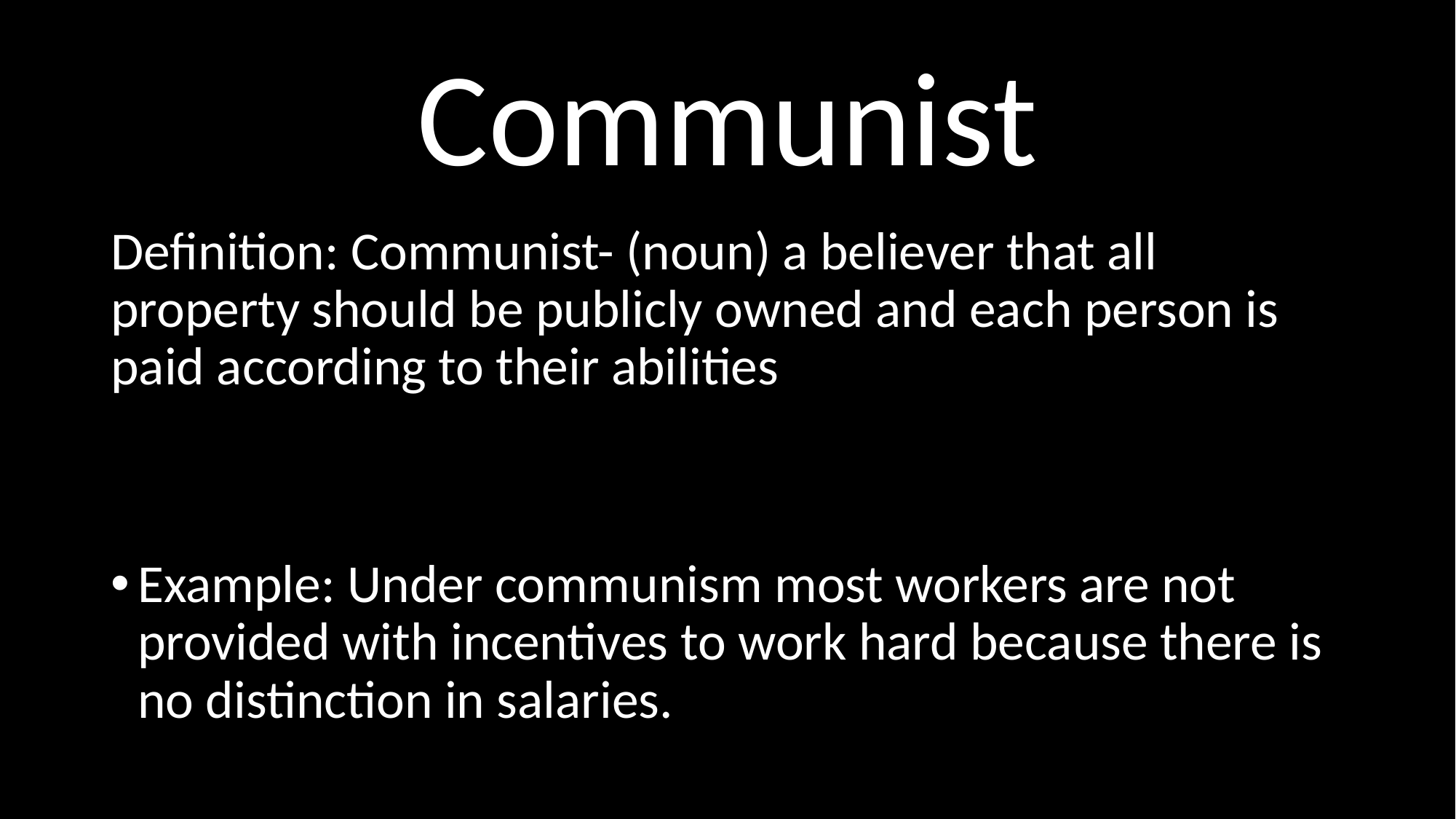

# Communist
Definition: Communist- (noun) a believer that all property should be publicly owned and each person is paid according to their abilities

Example: Under communism most workers are not provided with incentives to work hard because there is no distinction in salaries.